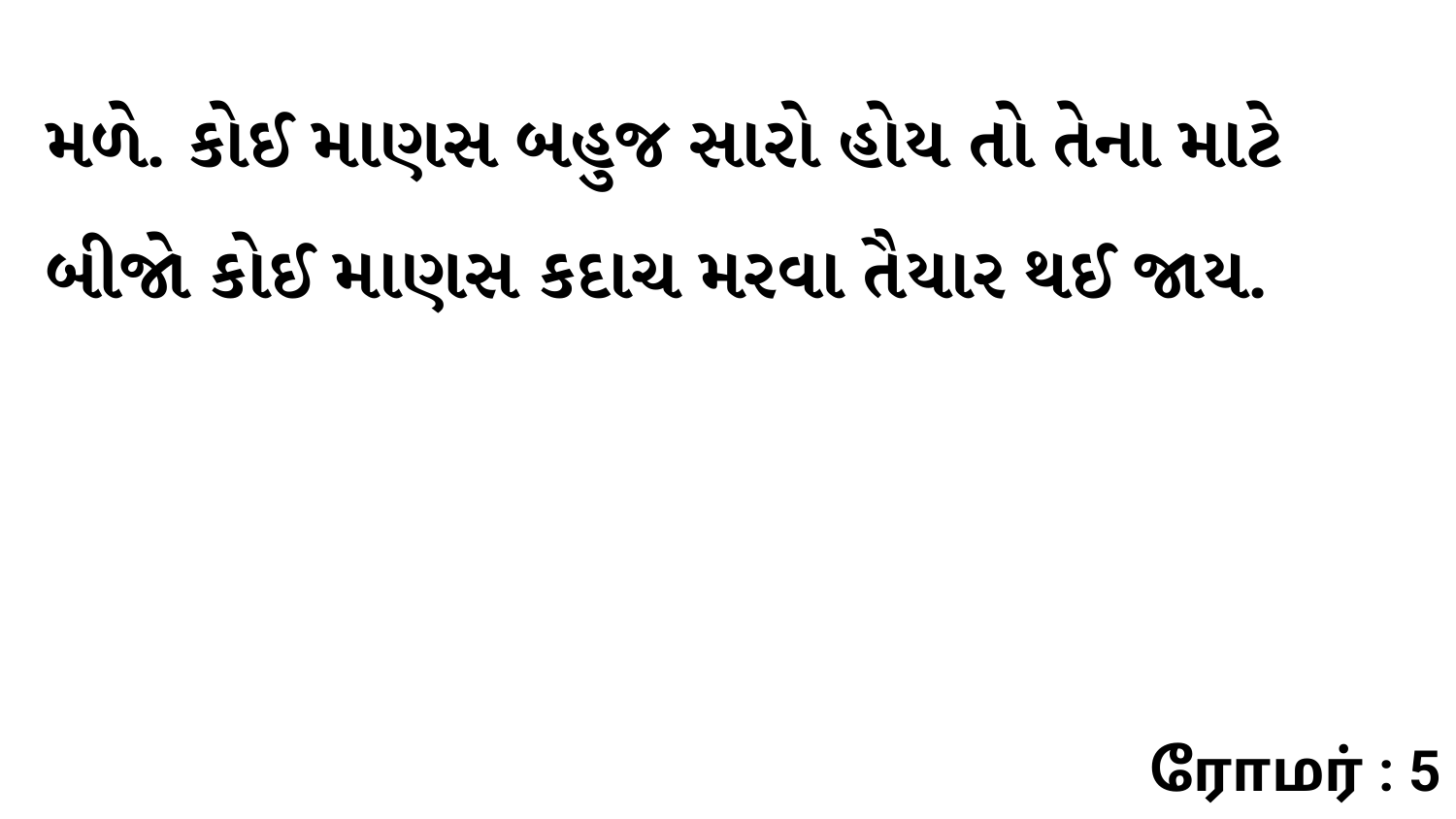

મળે. કોઈ માણસ બહુજ સારો હોય તો તેના માટે બીજો કોઈ માણસ કદાચ મરવા તૈયાર થઈ જાય.
ரோமர் : 5